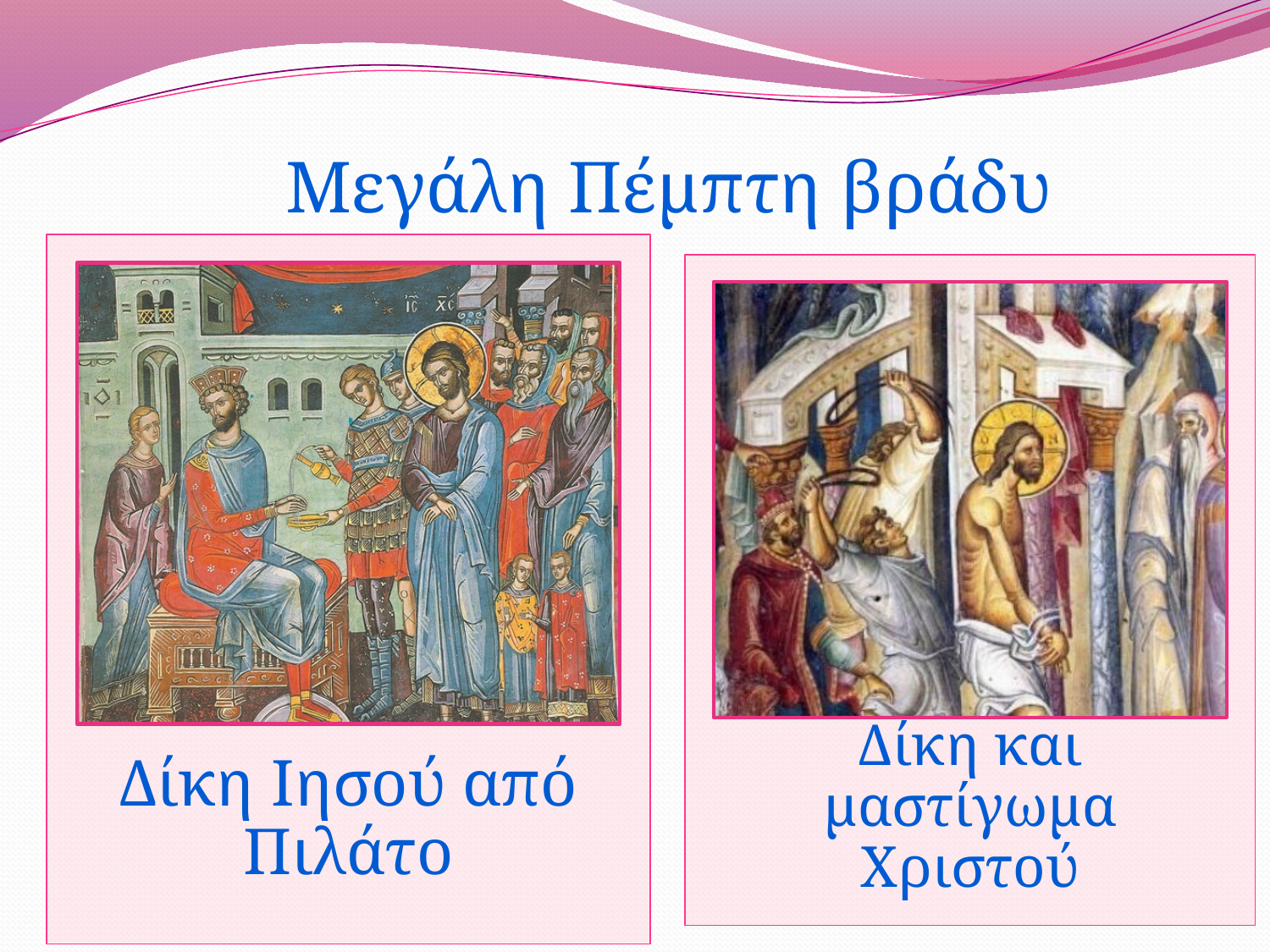

Μεγάλη Πέμπτη βράδυ
Δίκη και μαστίγωμα Χριστού
Δίκη Ιησού από Πιλάτο